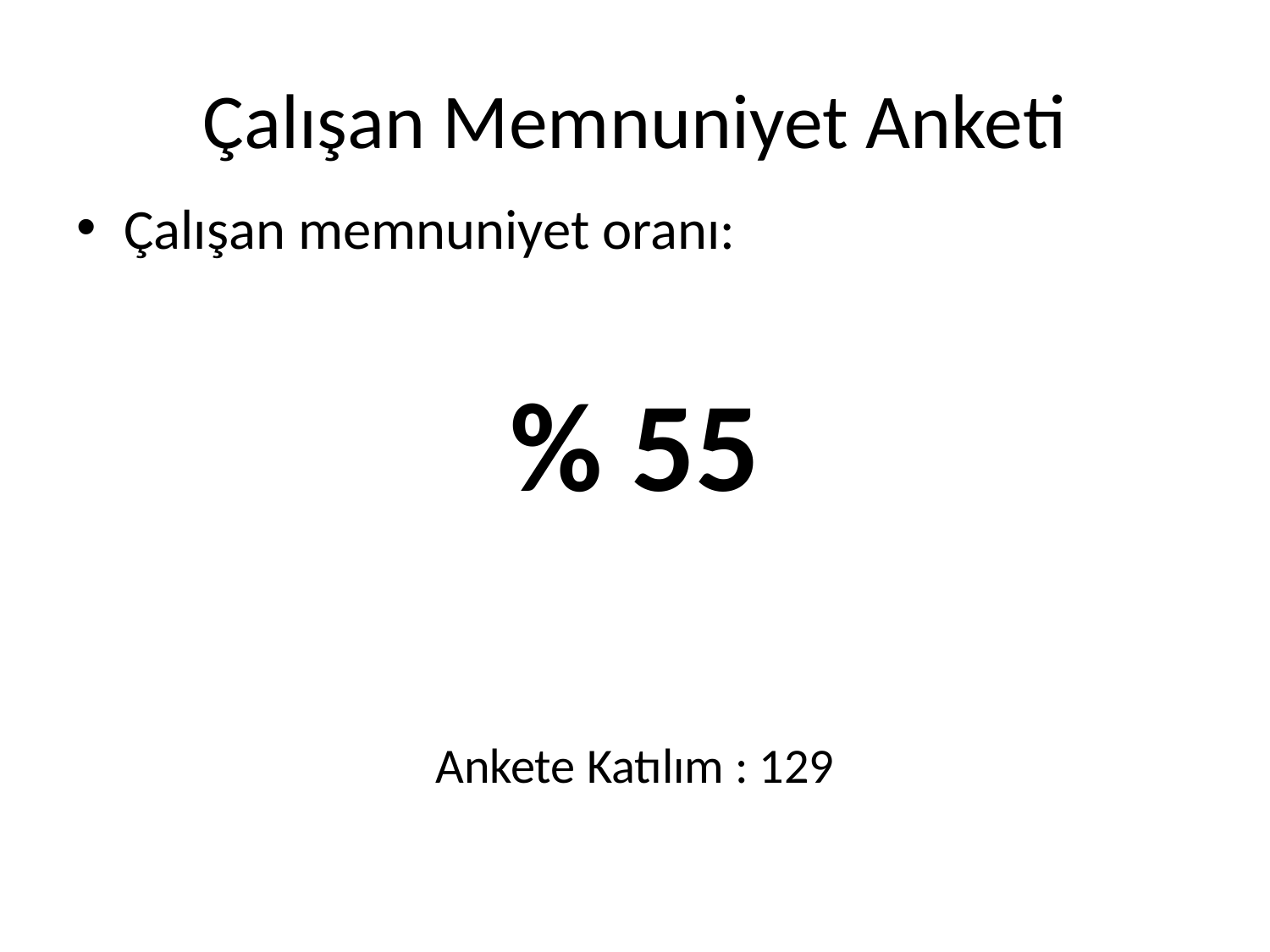

# Çalışan Memnuniyet Anketi
Çalışan memnuniyet oranı:

% 55

Ankete Katılım : 129